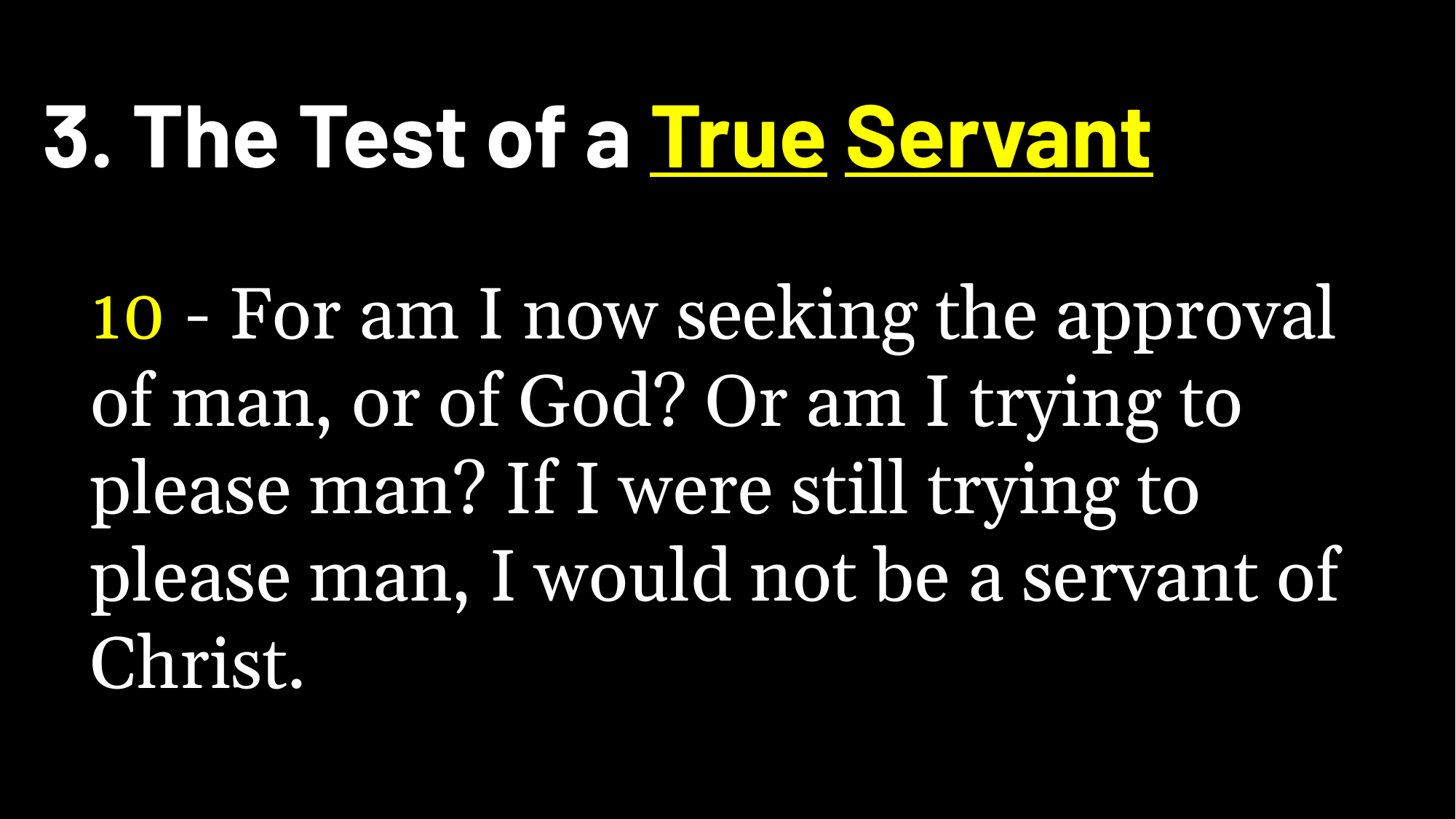

# 3. The Test of a True Servant
10 - For am I now seeking the approval of man, or of God? Or am I trying to please man? If I were still trying to please man, I would not be a servant of Christ.